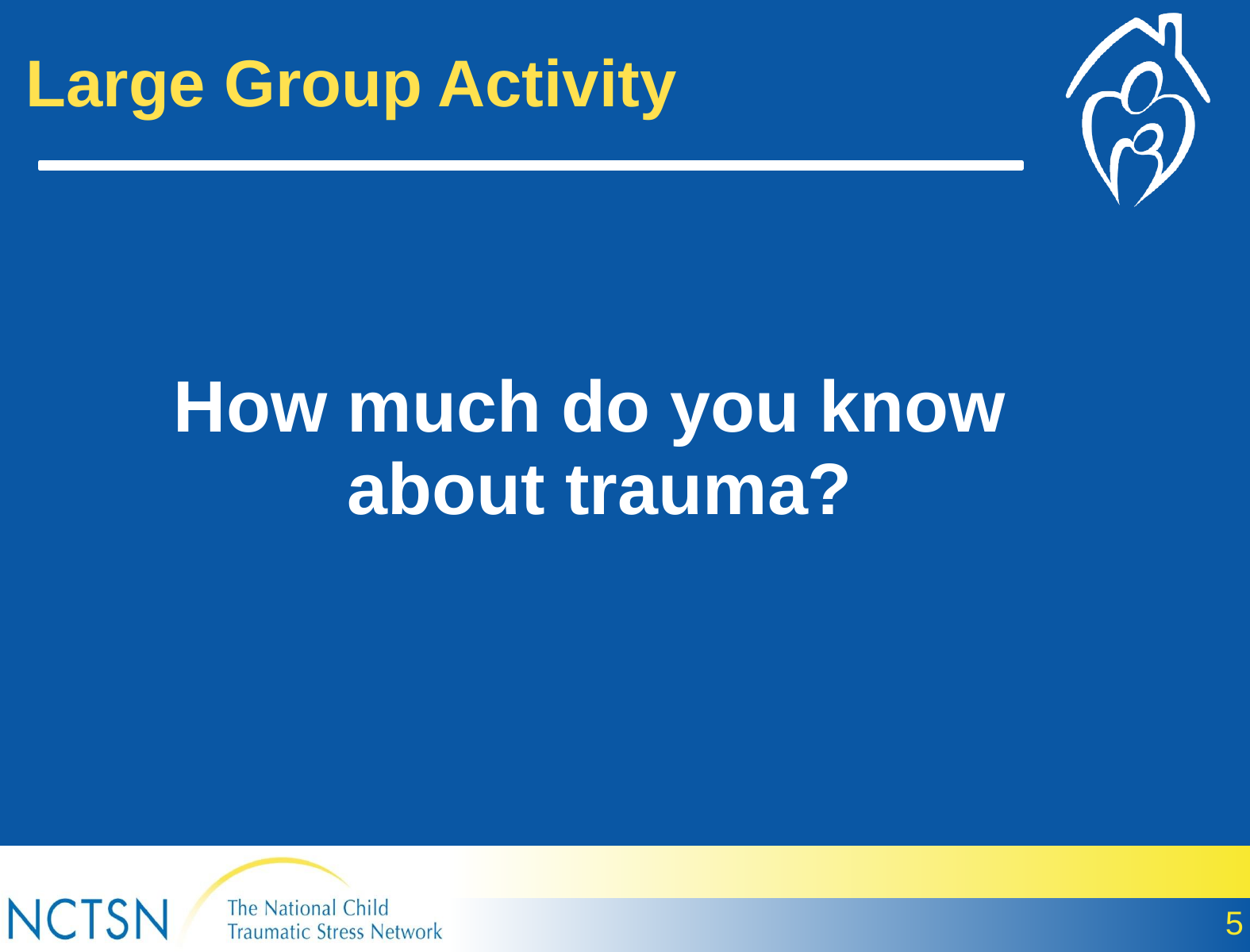

Large Group Activity
How much do you know
about trauma?

5